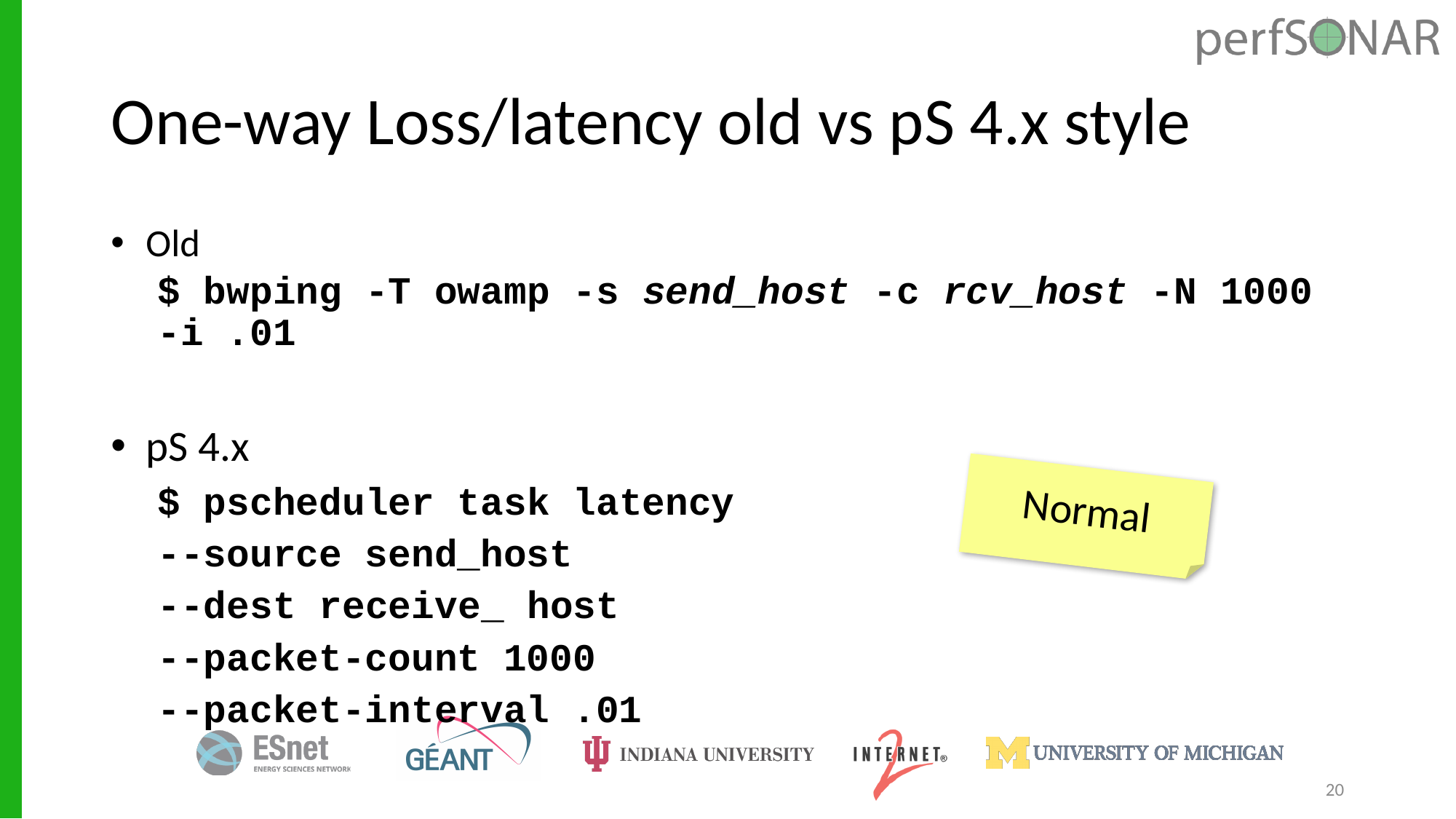

# One-way Loss/latency old vs pS 4.x style
Old
$ bwping -T owamp -s send_host -c rcv_host -N 1000 -i .01

pS 4.x
$ pscheduler task latency
	--source send_host
	--dest receive_ host
	--packet-count 1000
	--packet-interval .01
Normal
20